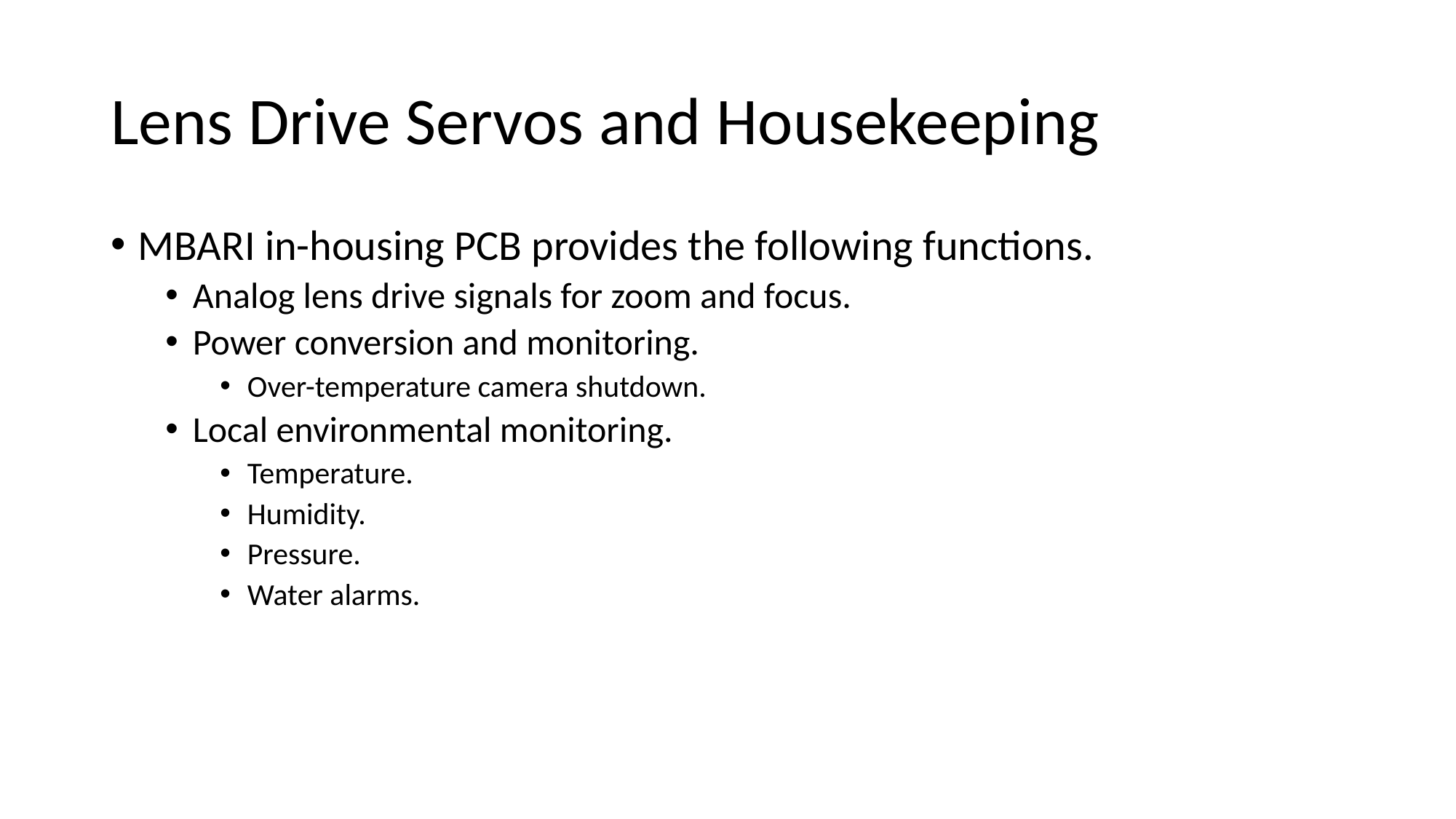

# Lens Drive Servos and Housekeeping
MBARI in-housing PCB provides the following functions.
Analog lens drive signals for zoom and focus.
Power conversion and monitoring.
Over-temperature camera shutdown.
Local environmental monitoring.
Temperature.
Humidity.
Pressure.
Water alarms.